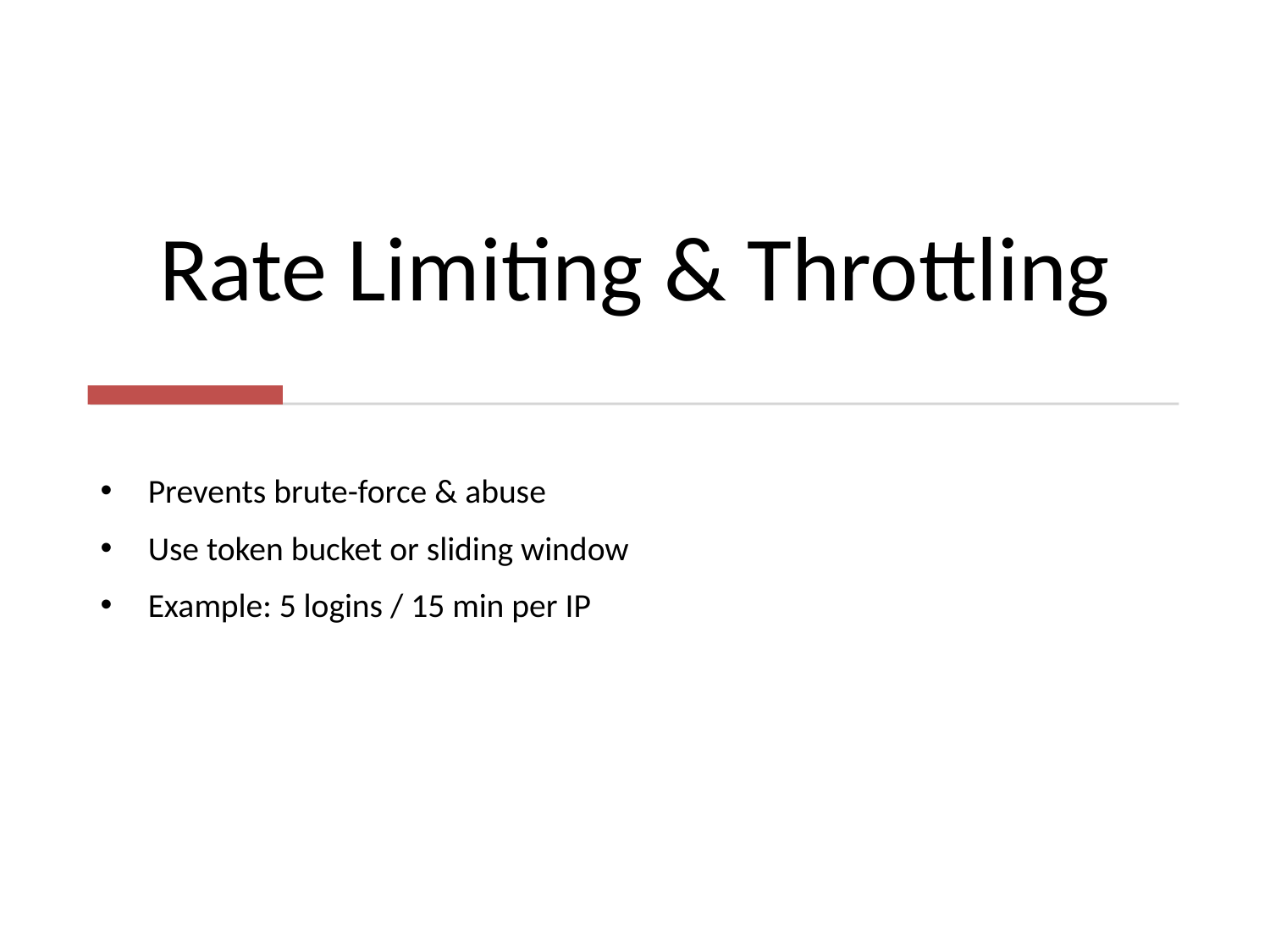

# Rate Limiting & Throttling

Prevents brute-force & abuse
Use token bucket or sliding window
Example: 5 logins / 15 min per IP